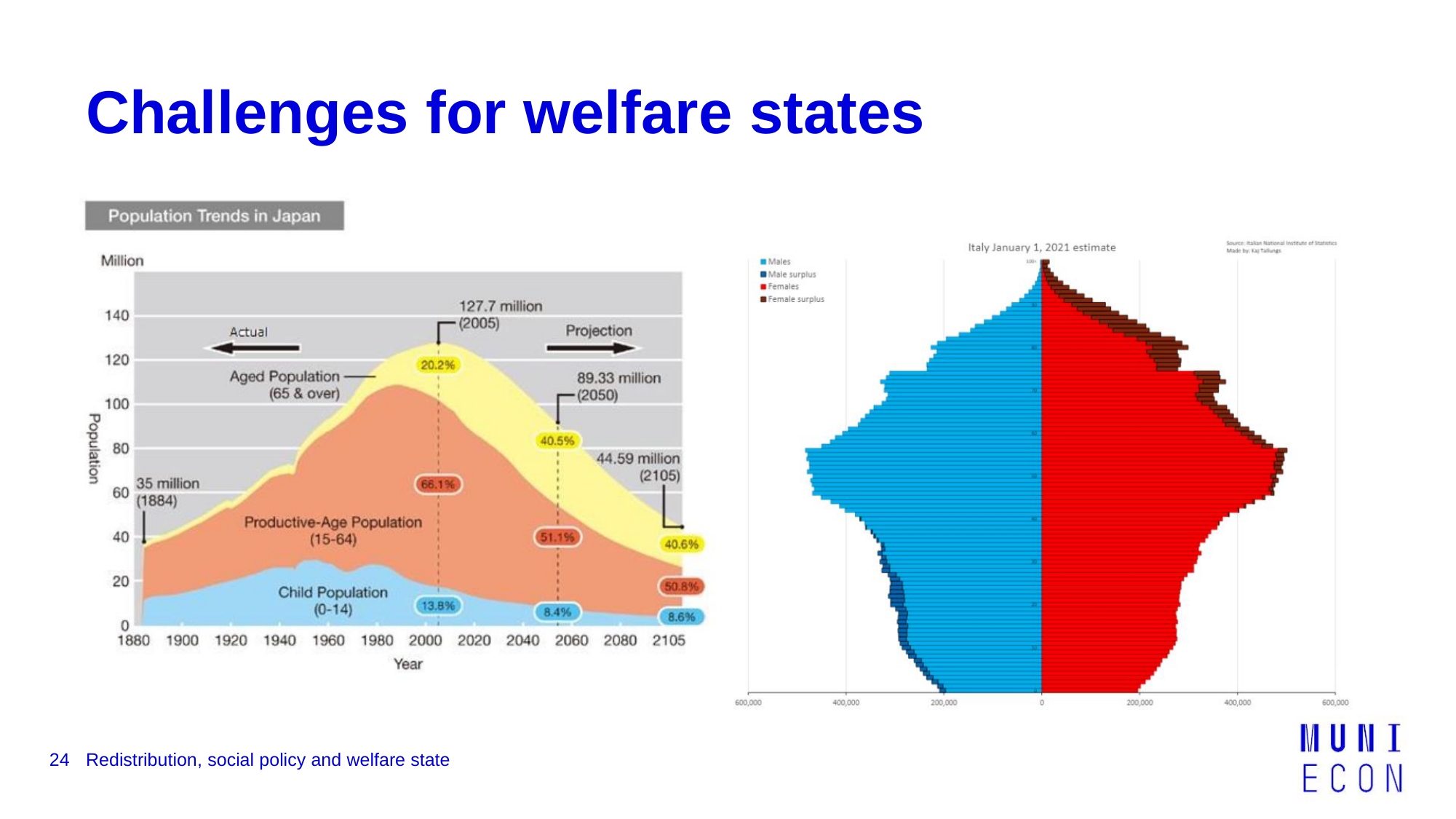

Challenges for welfare states
24 Redistribution, social policy and welfare state